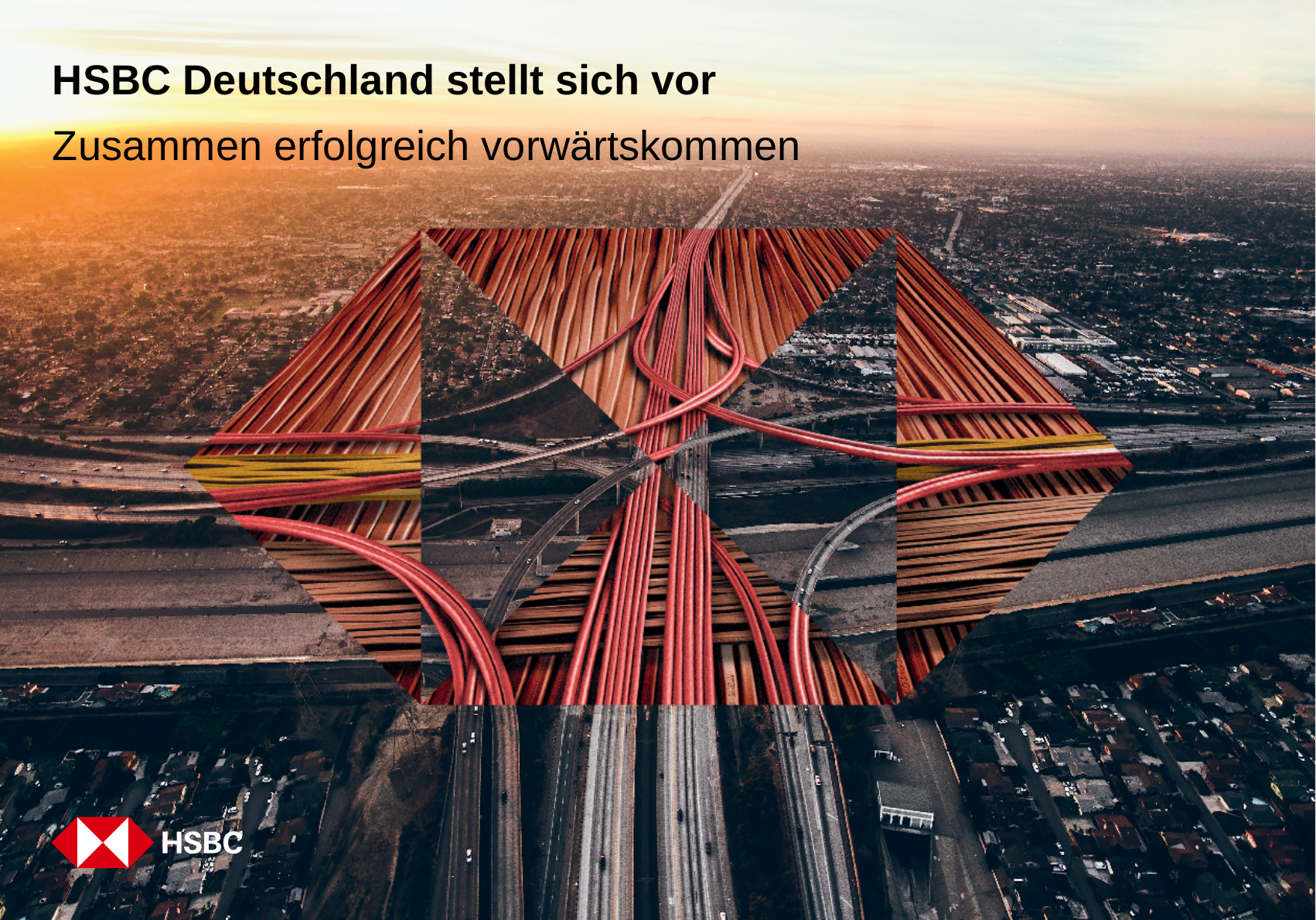

# HSBC Deutschland stellt sich vor
Zusammen erfolgreich vorwärtskommen